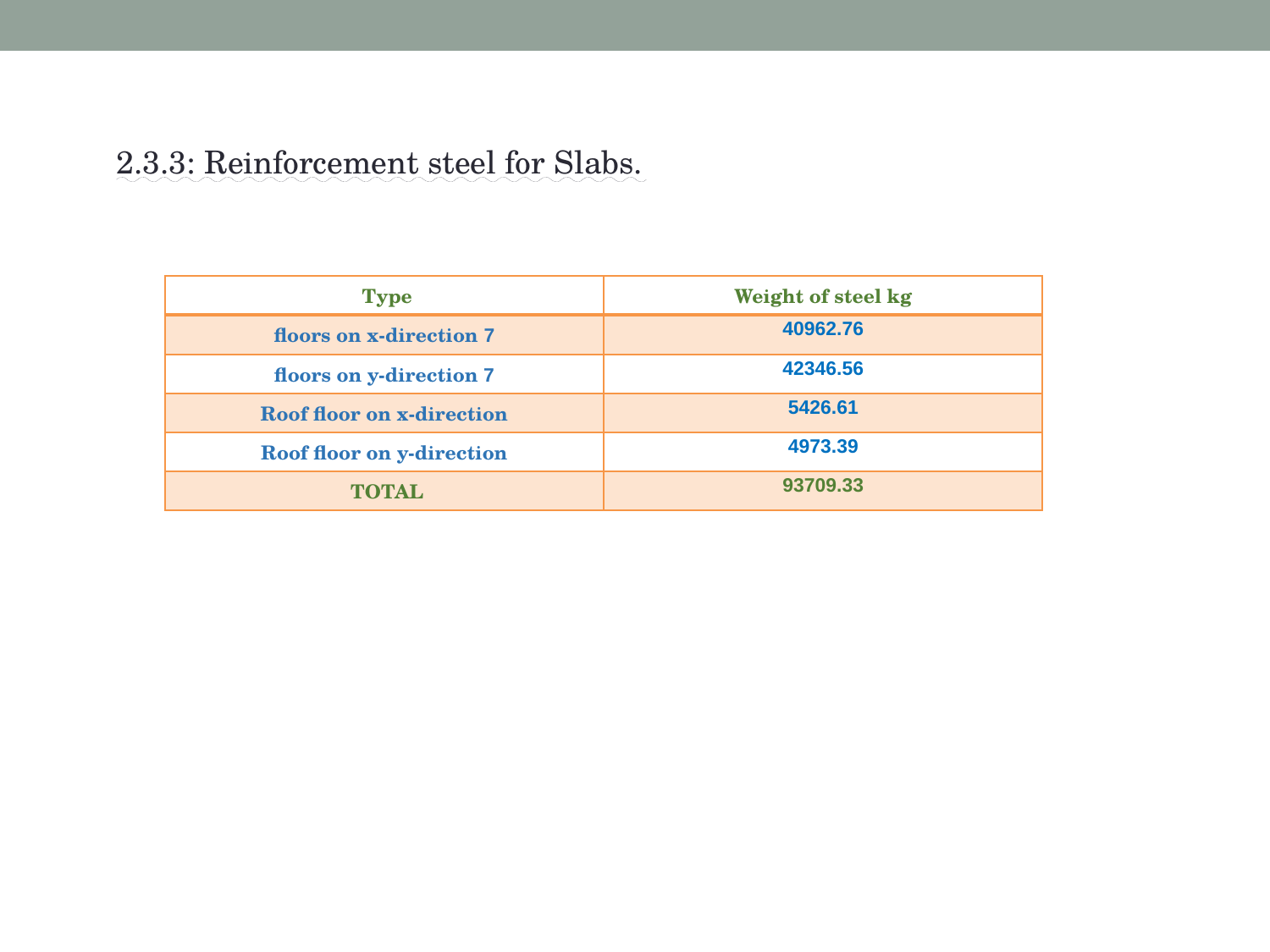

2.3.3: Reinforcement steel for Slabs.
| Type | Weight of steel kg |
| --- | --- |
| 7 floors on x-direction | 40962.76 |
| 7 floors on y-direction | 42346.56 |
| Roof floor on x-direction | 5426.61 |
| Roof floor on y-direction | 4973.39 |
| TOTAL | 93709.33 |